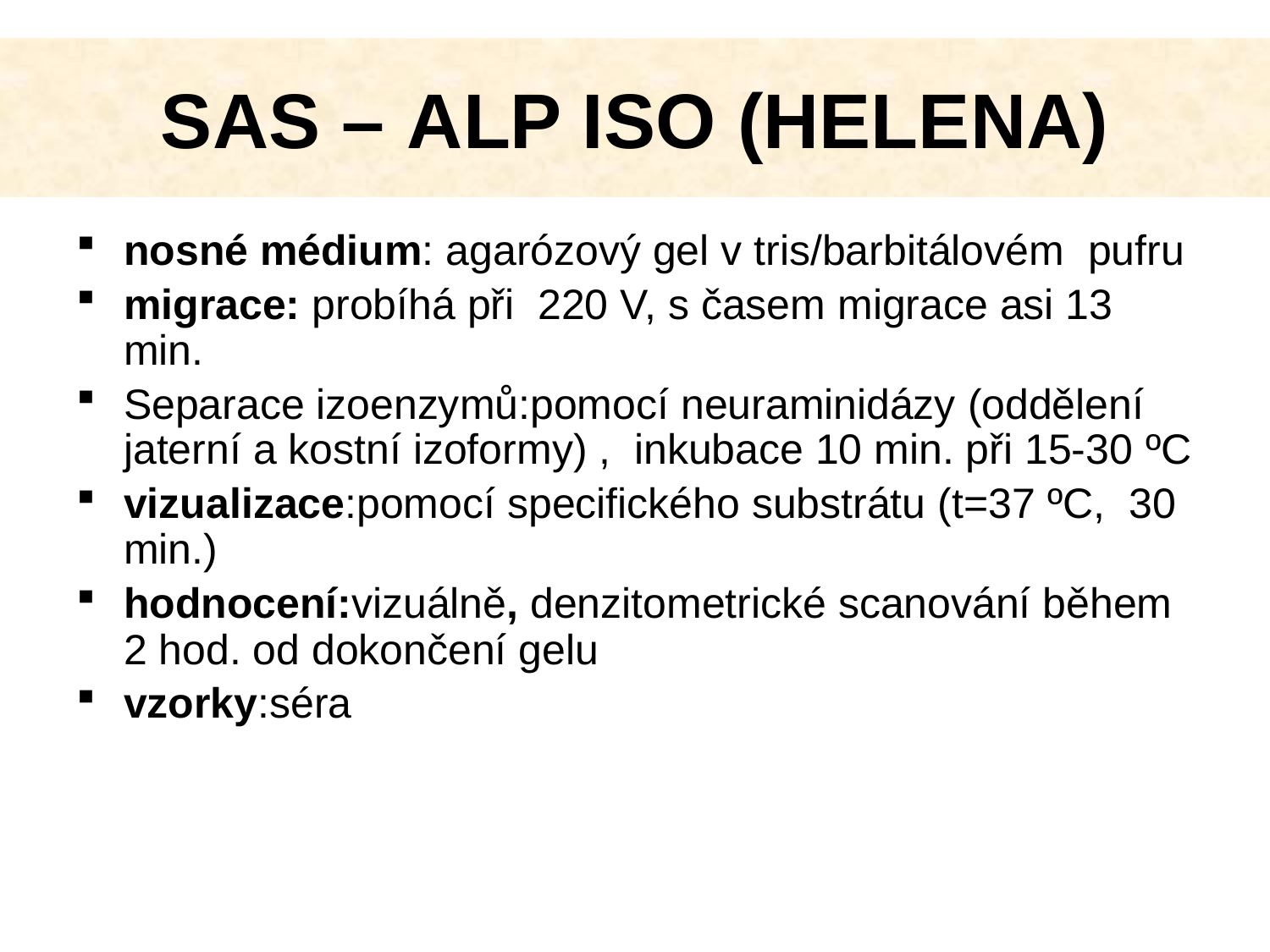

# SAS – ALP ISO (HELENA)
nosné médium: agarózový gel v tris/barbitálovém  pufru
migrace: probíhá při  220 V, s časem migrace asi 13 min.
Separace izoenzymů:pomocí neuraminidázy (oddělení jaterní a kostní izoformy) ,  inkubace 10 min. při 15-30 ºC
vizualizace:pomocí specifického substrátu (t=37 ºC,  30 min.)
hodnocení:vizuálně, denzitometrické scanování během 2 hod. od dokončení gelu
vzorky:séra